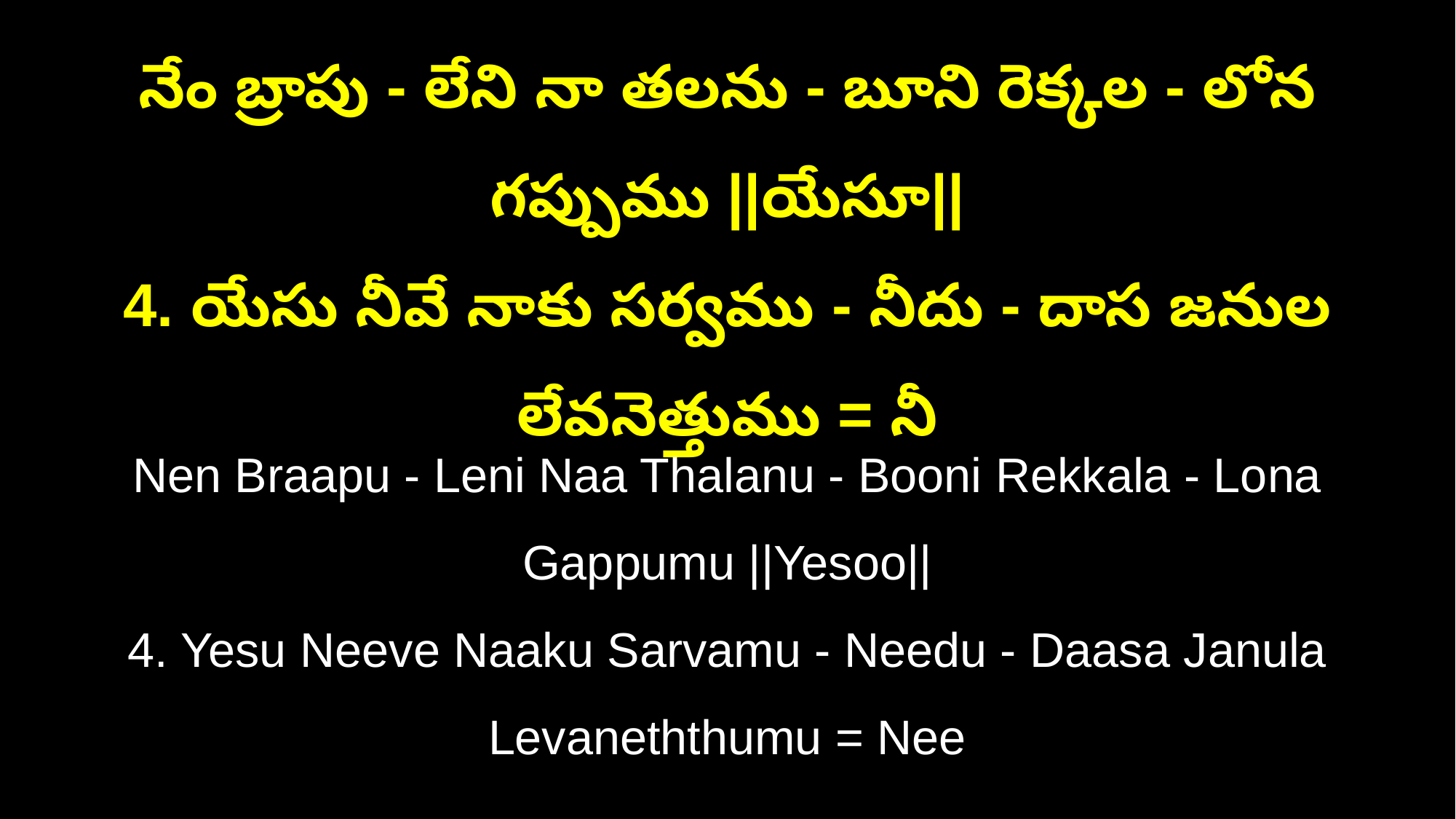

నేం బ్రాపు - లేని నా తలను - బూని రెక్కల - లోన గప్పుము ||యేసూ||
4. యేసు నీవే నాకు సర్వము - నీదు - దాస జనుల లేవనెత్తుము = నీ
Nen Braapu - Leni Naa Thalanu - Booni Rekkala - Lona Gappumu ||Yesoo||
4. Yesu Neeve Naaku Sarvamu - Needu - Daasa Janula Levaneththumu = Nee